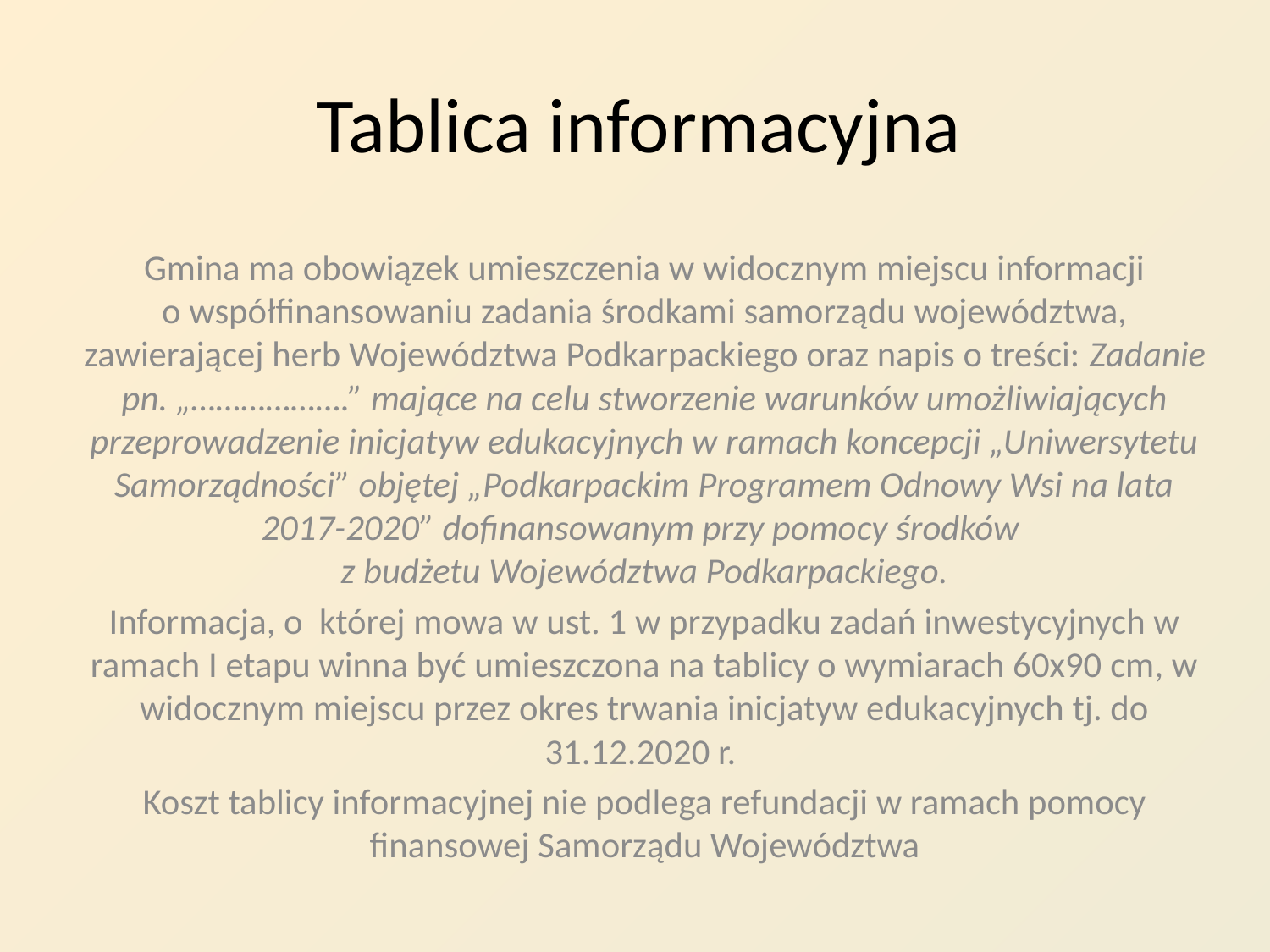

# Tablica informacyjna
Gmina ma obowiązek umieszczenia w widocznym miejscu informacji o współfinansowaniu zadania środkami samorządu województwa, zawierającej herb Województwa Podkarpackiego oraz napis o treści: Zadanie pn. „……………….” mające na celu stworzenie warunków umożliwiających przeprowadzenie inicjatyw edukacyjnych w ramach koncepcji „Uniwersytetu Samorządności” objętej „Podkarpackim Programem Odnowy Wsi na lata 2017-2020” dofinansowanym przy pomocy środków
z budżetu Województwa Podkarpackiego.
Informacja, o  której mowa w ust. 1 w przypadku zadań inwestycyjnych w ramach I etapu winna być umieszczona na tablicy o wymiarach 60x90 cm, w widocznym miejscu przez okres trwania inicjatyw edukacyjnych tj. do 31.12.2020 r.
Koszt tablicy informacyjnej nie podlega refundacji w ramach pomocy finansowej Samorządu Województwa